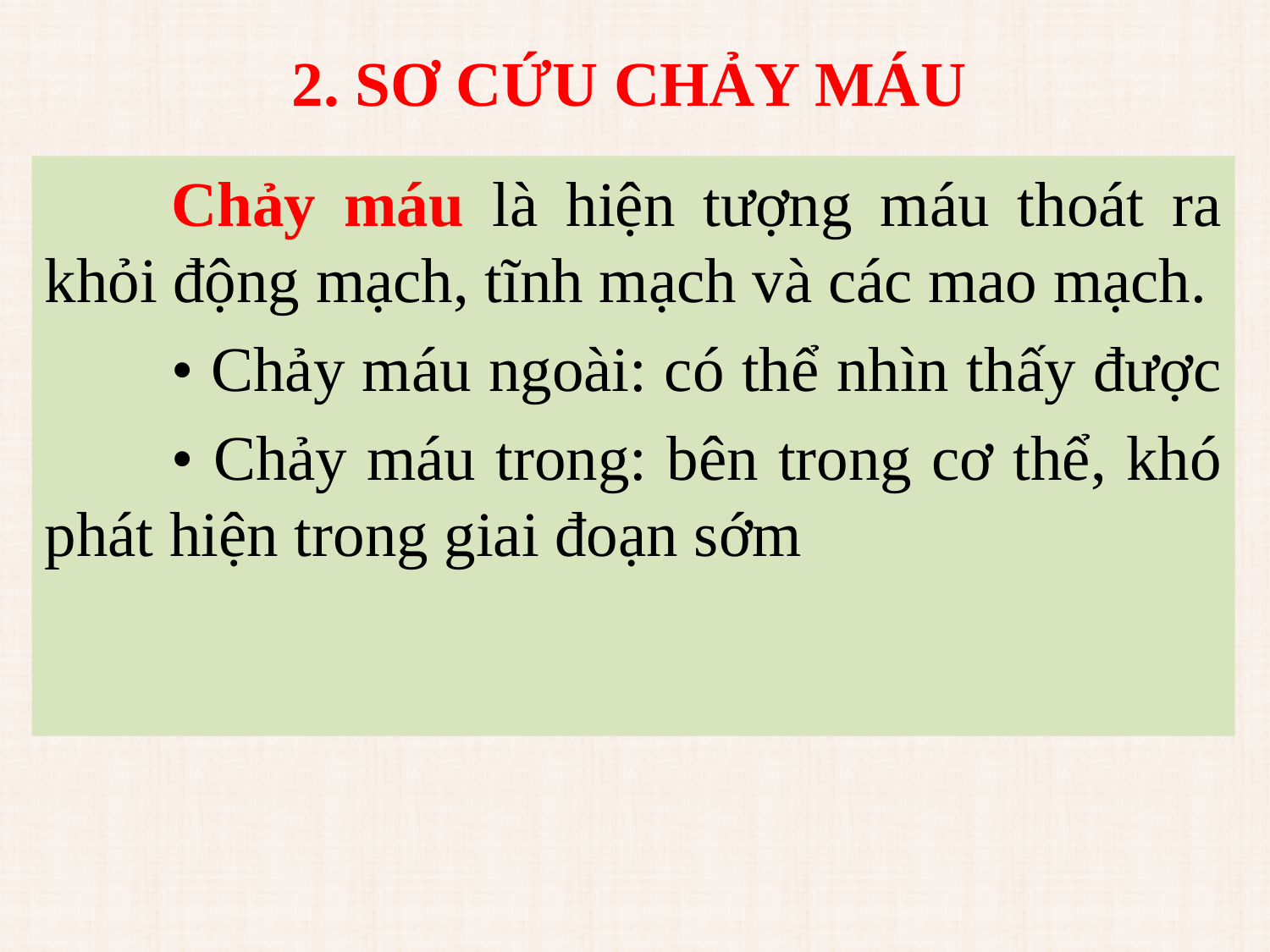

2. SƠ CỨU CHẢY MÁU
	Chảy máu là hiện tượng máu thoát ra khỏi động mạch, tĩnh mạch và các mao mạch.
	• Chảy máu ngoài: có thể nhìn thấy được
	• Chảy máu trong: bên trong cơ thể, khó phát hiện trong giai đoạn sớm